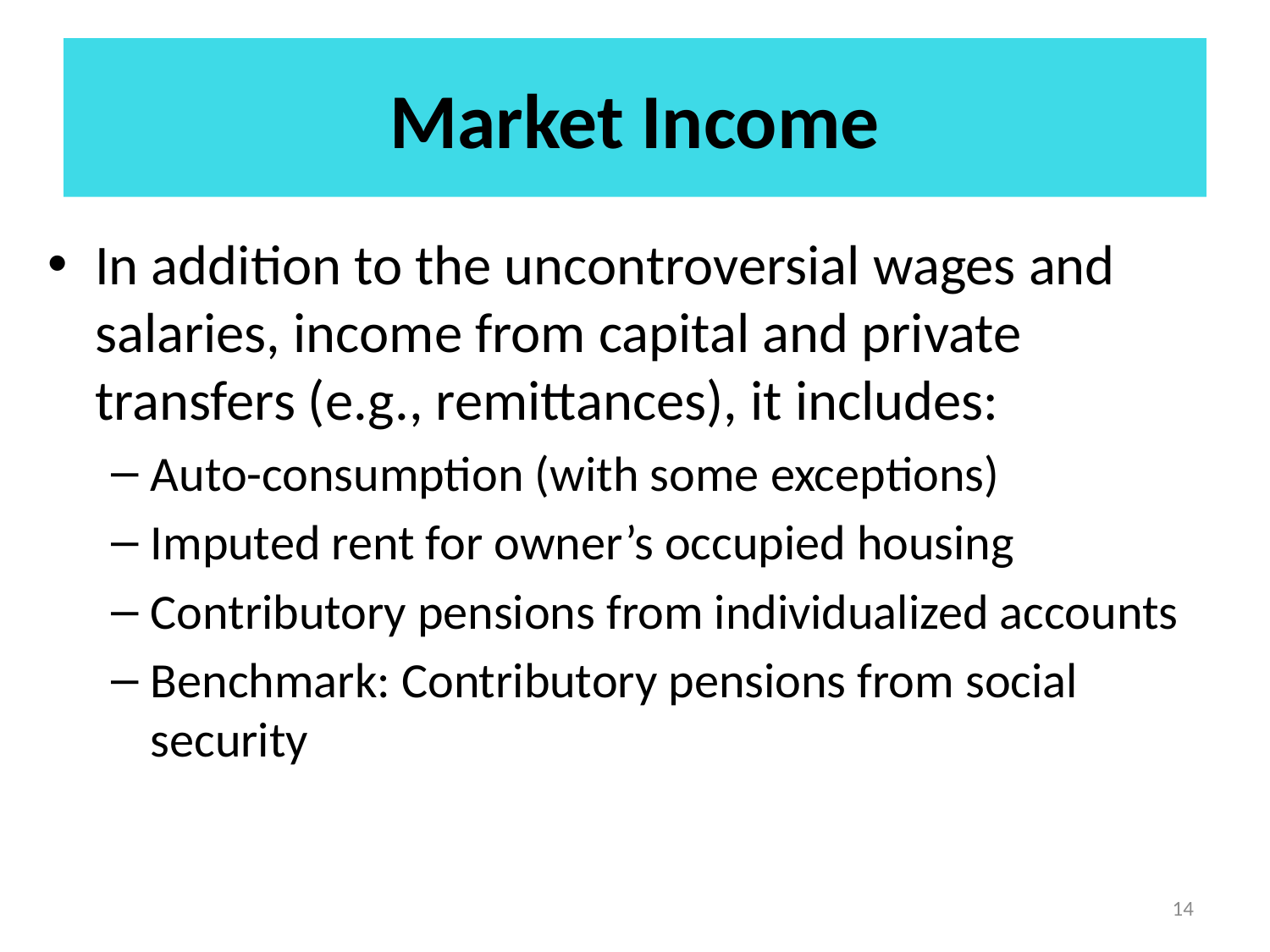

# Market Income
In addition to the uncontroversial wages and salaries, income from capital and private transfers (e.g., remittances), it includes:
Auto-consumption (with some exceptions)
Imputed rent for owner’s occupied housing
Contributory pensions from individualized accounts
Benchmark: Contributory pensions from social security
14